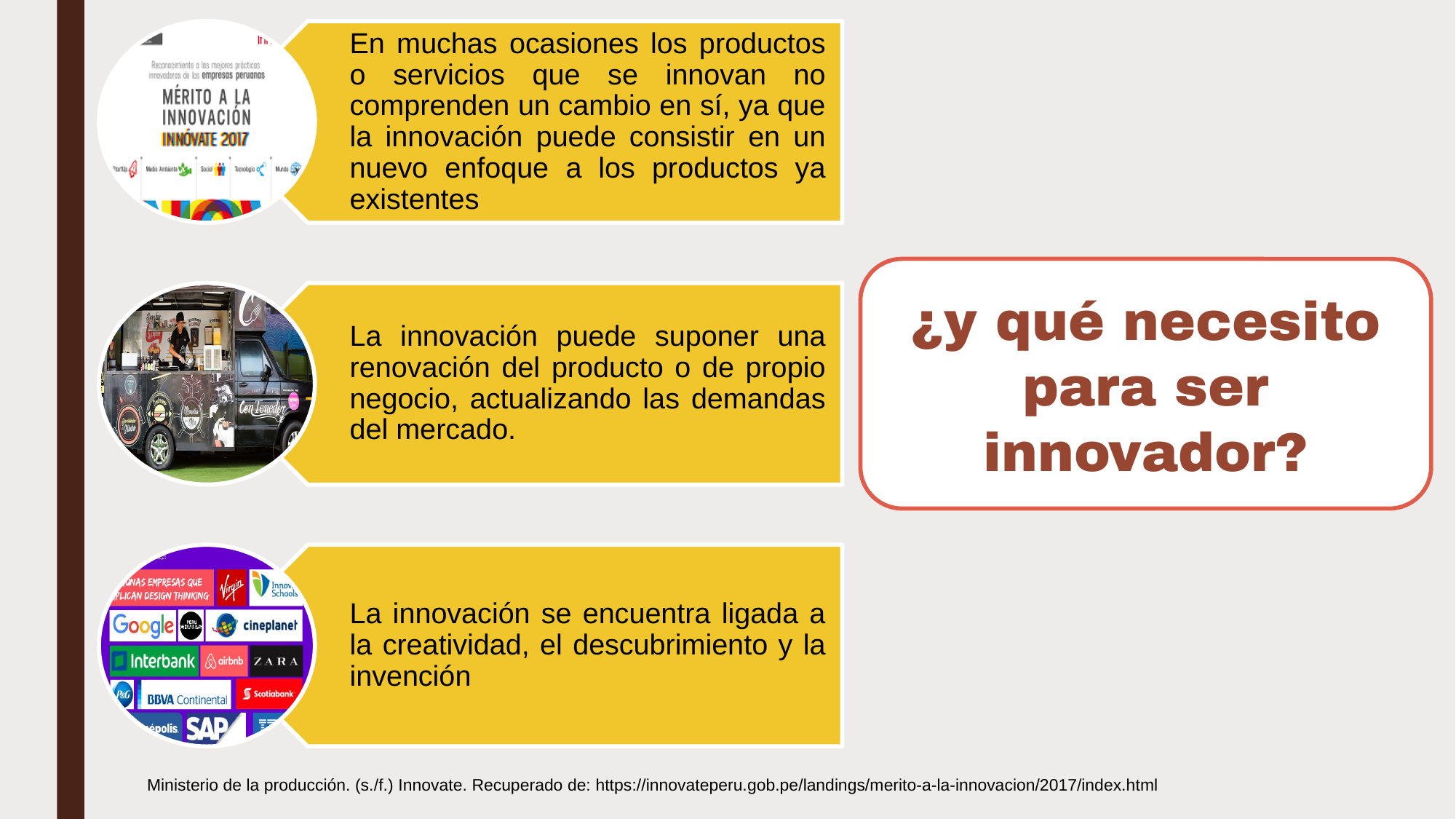

En muchas ocasiones los productos o servicios que se innovan no comprenden un cambio en sí, ya que la innovación puede consistir en un nuevo enfoque a los productos ya existentes

La innovación puede suponer una renovación del producto o de propio negocio, actualizando las demandas del mercado.

La innovación se encuentra ligada a la creatividad, el descubrimiento y la invención
¿y qué necesito para ser innovador?
Ministerio de la producción. (s./f.) Innovate. Recuperado de: https://innovateperu.gob.pe/landings/merito-a-la-innovacion/2017/index.html